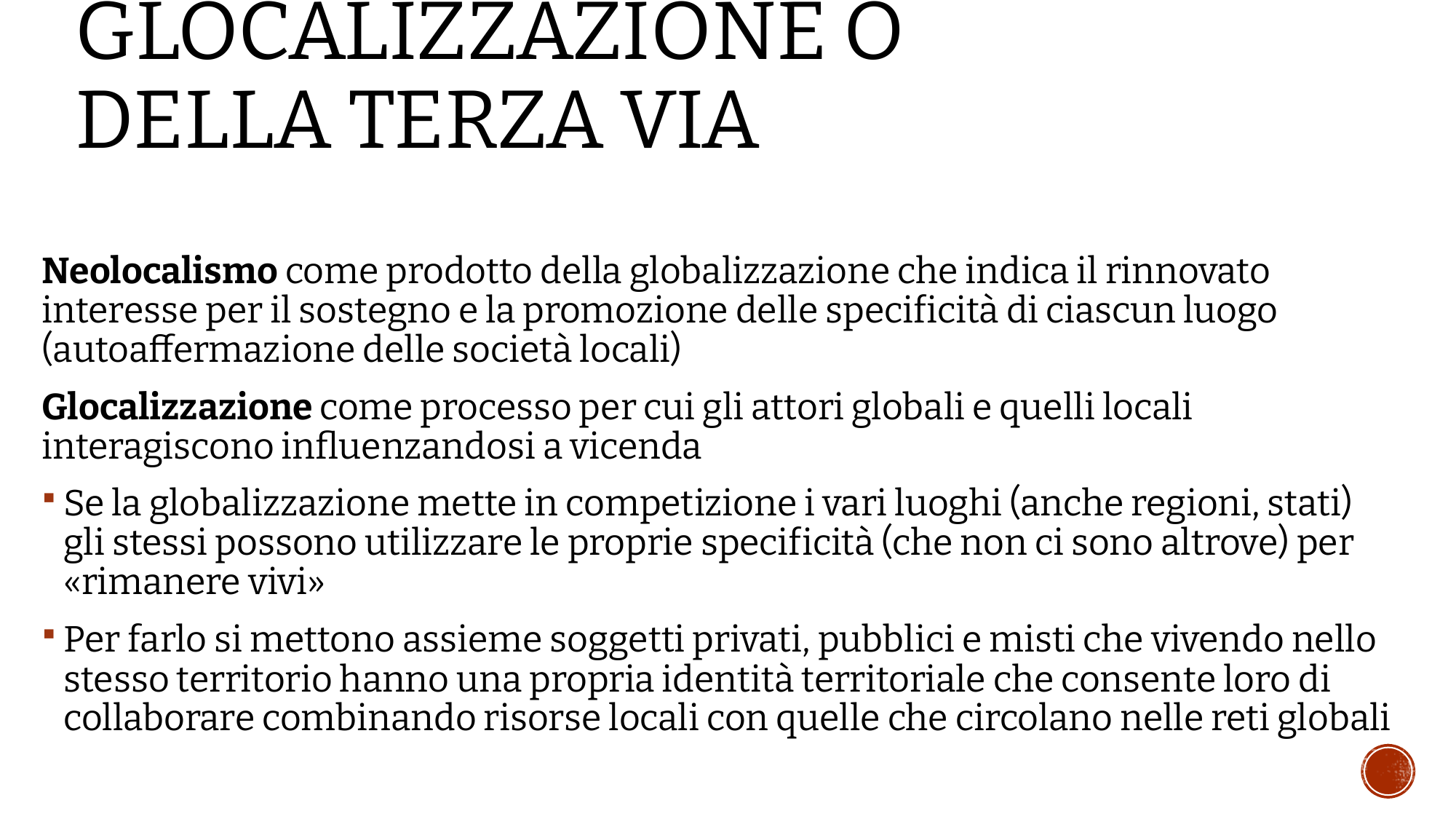

# Glocalizzazione o della terza via
Neolocalismo come prodotto della globalizzazione che indica il rinnovato interesse per il sostegno e la promozione delle specificità di ciascun luogo (autoaffermazione delle società locali)
Glocalizzazione come processo per cui gli attori globali e quelli locali interagiscono influenzandosi a vicenda
Se la globalizzazione mette in competizione i vari luoghi (anche regioni, stati) gli stessi possono utilizzare le proprie specificità (che non ci sono altrove) per «rimanere vivi»
Per farlo si mettono assieme soggetti privati, pubblici e misti che vivendo nello stesso territorio hanno una propria identità territoriale che consente loro di collaborare combinando risorse locali con quelle che circolano nelle reti globali